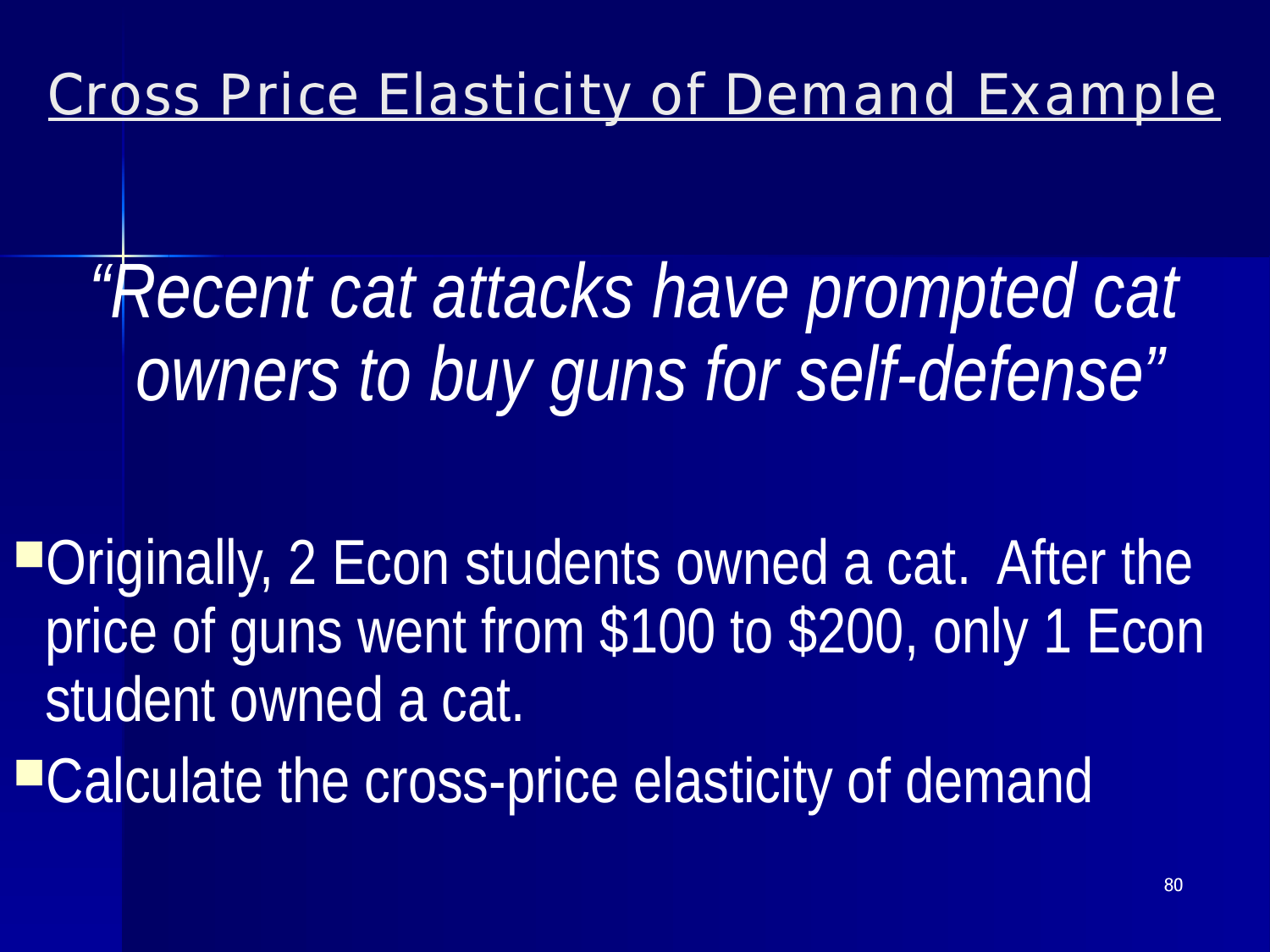

# Cross Price Elasticity of Demand Example

“Recent cat attacks have prompted cat owners to buy guns for self-defense”

Originally, 2 Econ students owned a cat.  After the price of guns went from $100 to $200, only 1 Econ student owned a cat.
Calculate the cross-price elasticity of demand

80